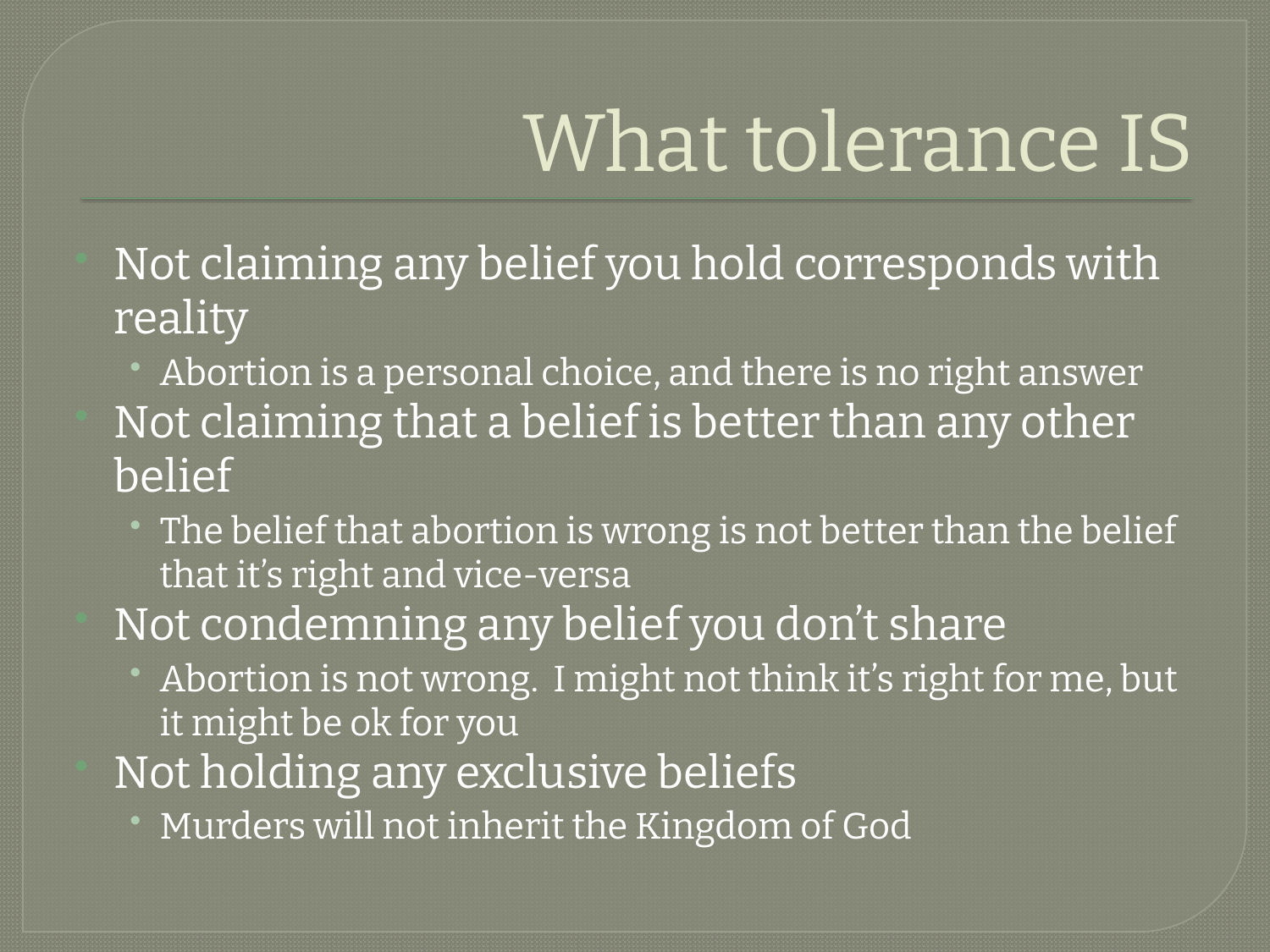

# What tolerance IS
Not claiming any belief you hold corresponds with reality
Abortion is a personal choice, and there is no right answer
Not claiming that a belief is better than any other belief
The belief that abortion is wrong is not better than the belief that it’s right and vice-versa
Not condemning any belief you don’t share
Abortion is not wrong.  I might not think it’s right for me, but it might be ok for you
Not holding any exclusive beliefs
Murders will not inherit the Kingdom of God